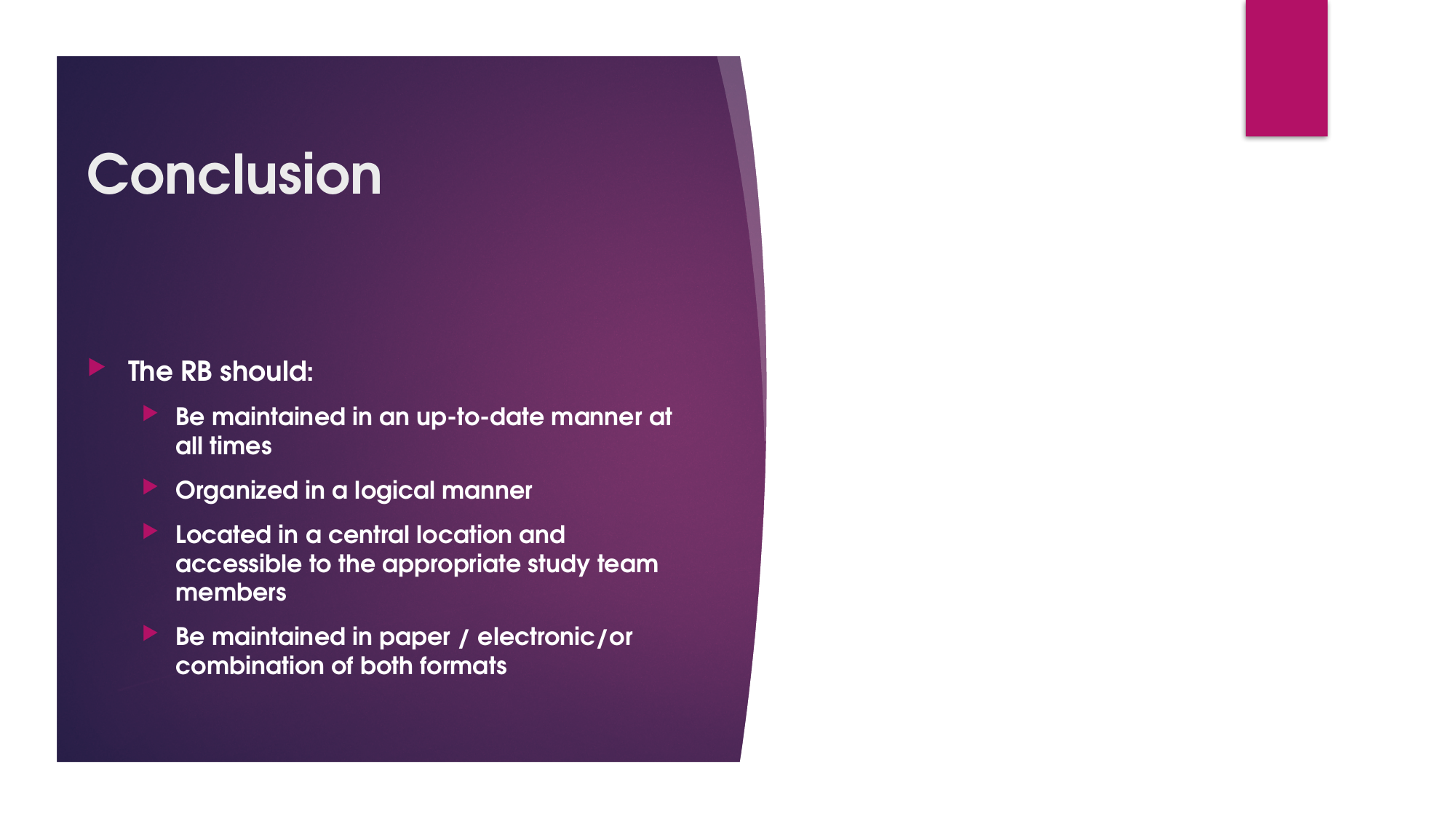

# Conclusion

The RB should:
Be maintained in an up-to-date manner at all times
Organized in a logical manner
Located in a central location and accessible to the appropriate study team members
Be maintained in paper / electronic/or combination of both formats